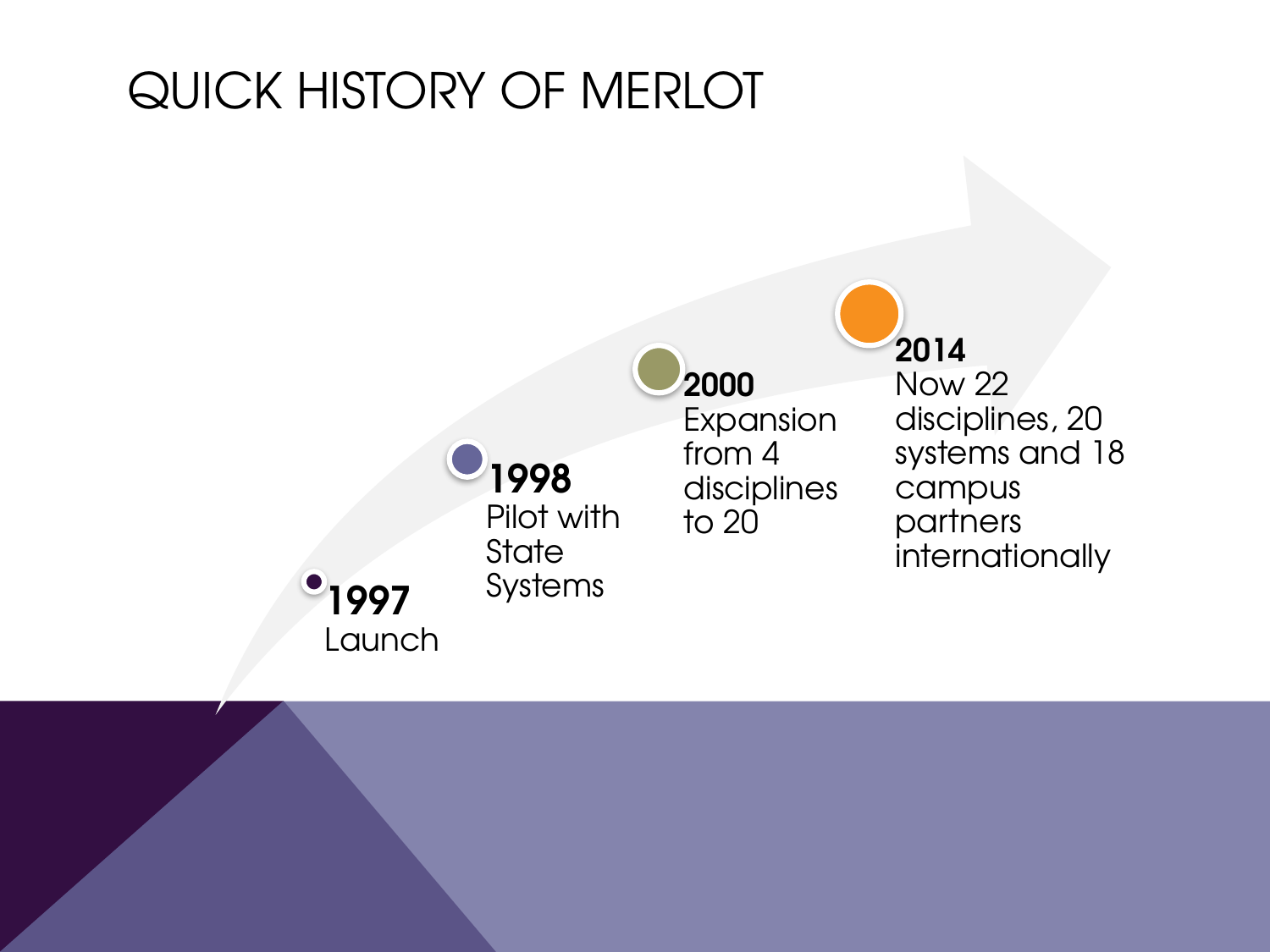

# Quick history of merlot
1997
Launch
1998
Pilot with State Systems
2000
Expansion from 4 disciplines to 20
2014
Now 22 disciplines, 20 systems and 18 campus partners internationally